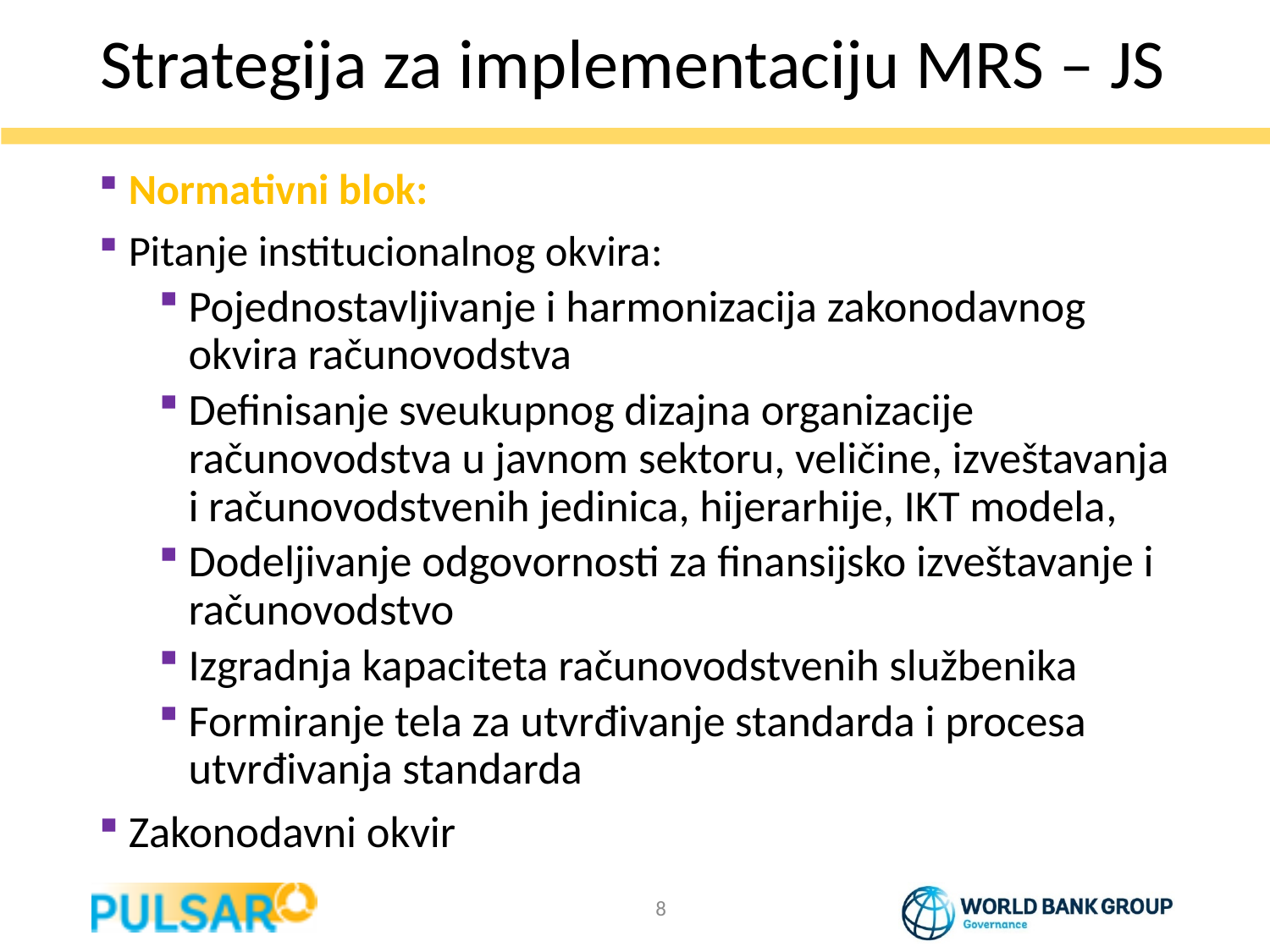

# Strategija za implementaciju MRS – JS
Normativni blok:
Pitanje institucionalnog okvira:
Pojednostavljivanje i harmonizacija zakonodavnog okvira računovodstva
Definisanje sveukupnog dizajna organizacije računovodstva u javnom sektoru, veličine, izveštavanja i računovodstvenih jedinica, hijerarhije, IKT modela,
Dodeljivanje odgovornosti za finansijsko izveštavanje i računovodstvo
Izgradnja kapaciteta računovodstvenih službenika
Formiranje tela za utvrđivanje standarda i procesa utvrđivanja standarda
Zakonodavni okvir
8